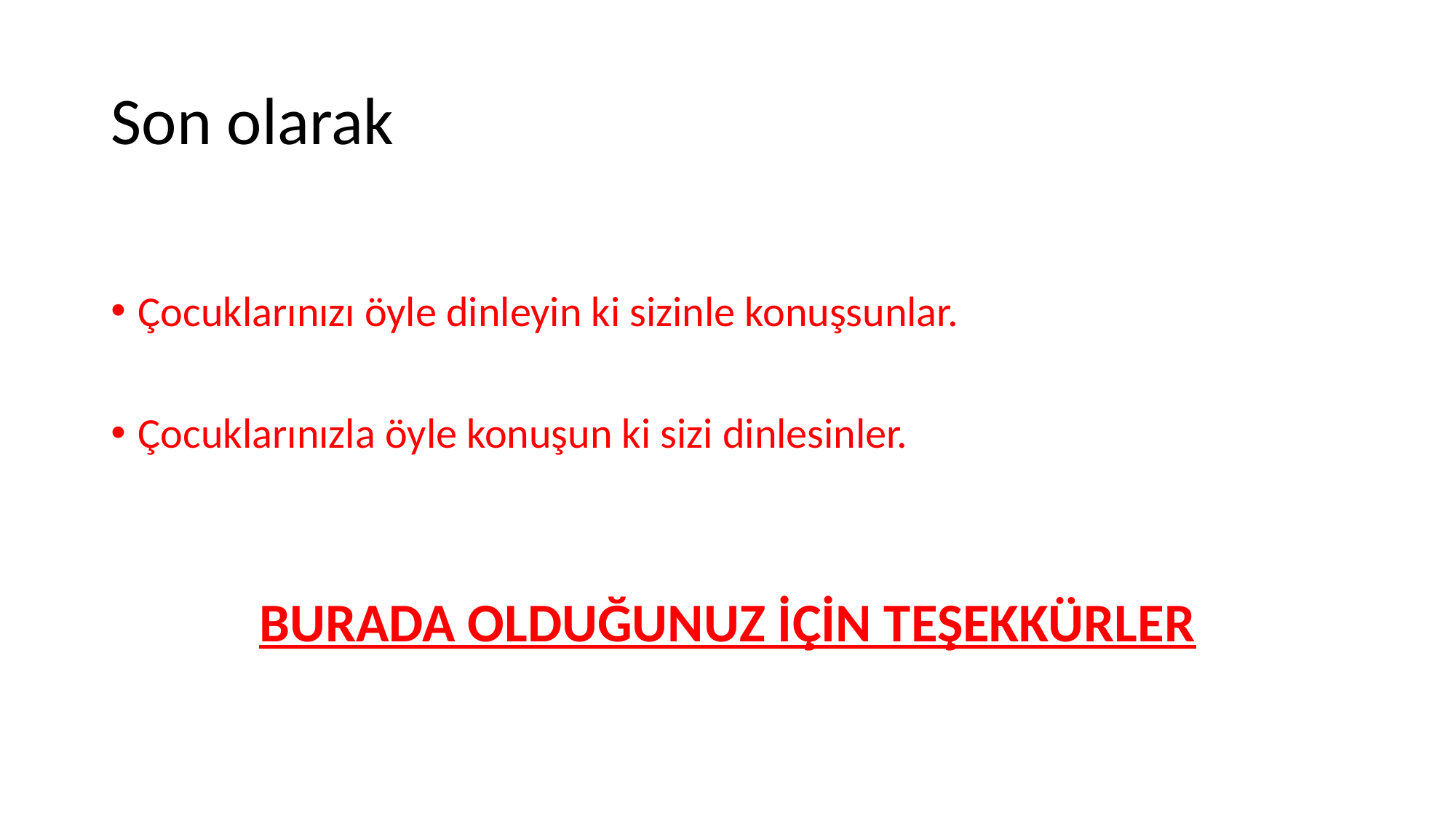

# Son olarak

Çocuklarınızı öyle dinleyin ki sizinle konuşsunlar.

Çocuklarınızla öyle konuşun ki sizi dinlesinler.

BURADA OLDUĞUNUZ İÇİN TEŞEKKÜRLER